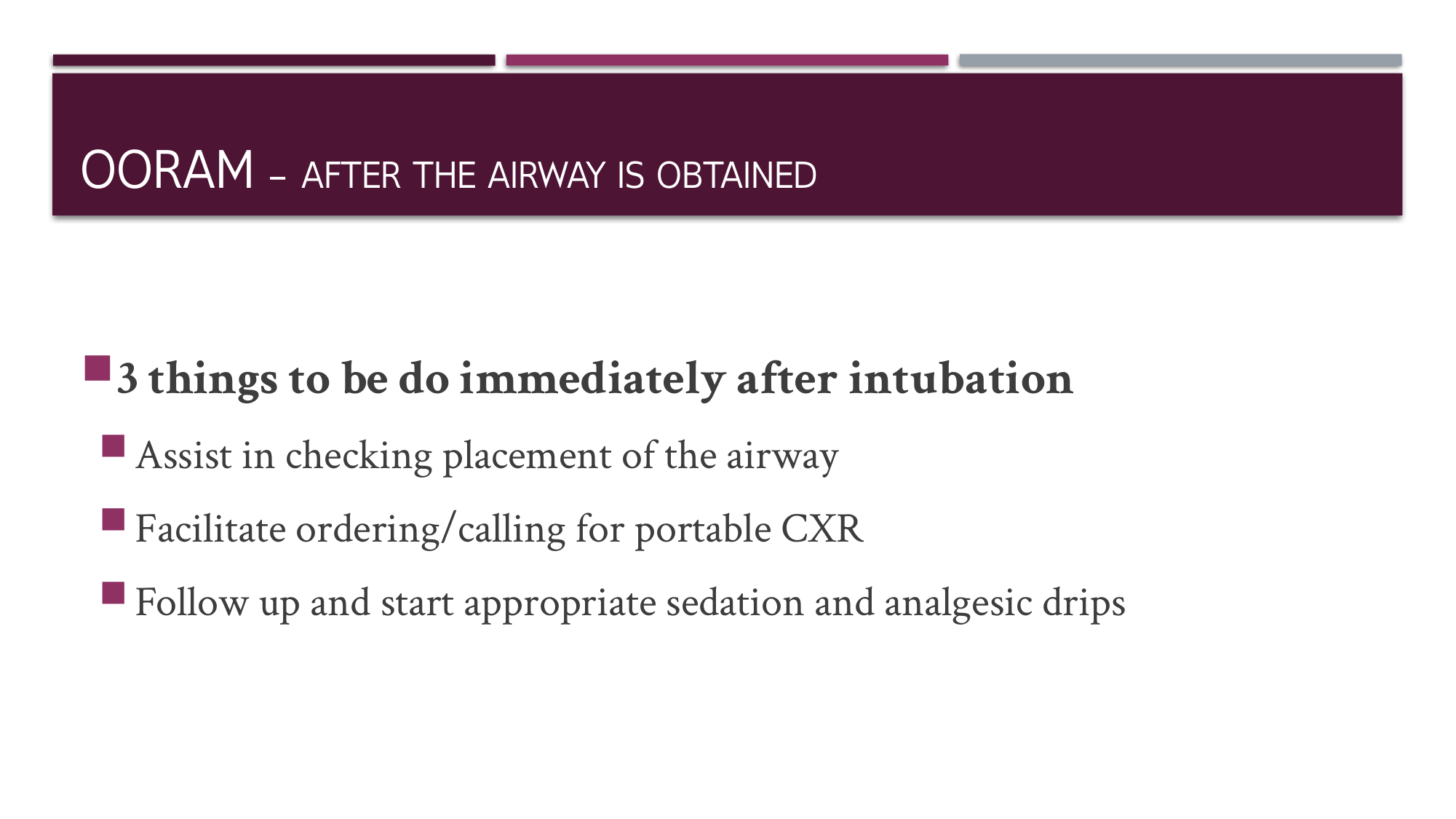

# OORAM – after the airway is obtained
3 things to be do immediately after intubation
Assist in checking placement of the airway
Facilitate ordering/calling for portable CXR
Follow up and start appropriate sedation and analgesic drips